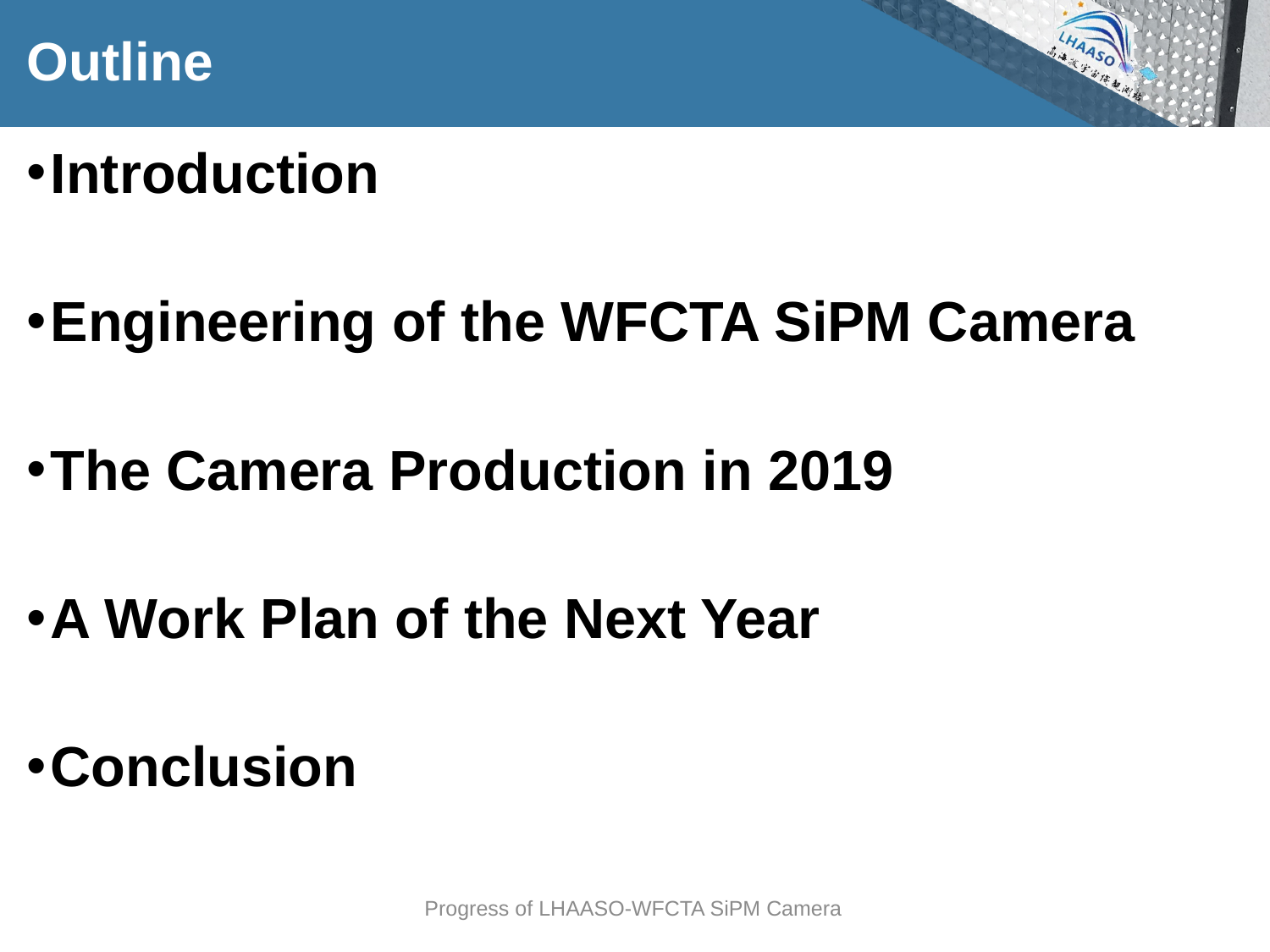

# Outline
Introduction

Engineering of the WFCTA SiPM Camera

The Camera Production in 2019

A Work Plan of the Next Year

Conclusion

Progress of LHAASO-WFCTA SiPM Camera
2